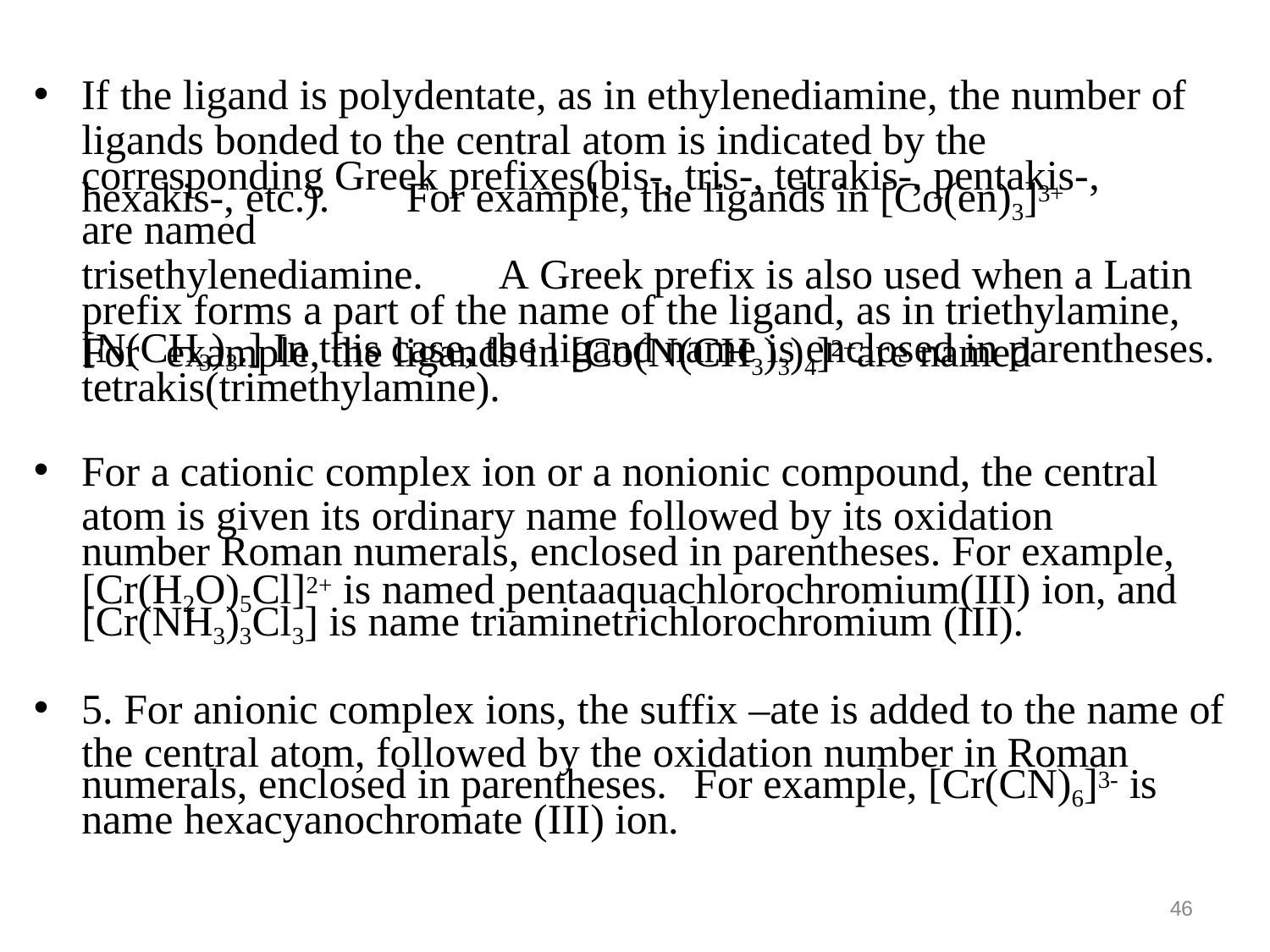

If the ligand is polydentate, as in ethylenediamine, the number of
ligands bonded to the central atom is indicated by the corresponding Greek prefixes(bis-, tris-, tetrakis-, pentakis-,
hexakis-, etc.).	For example, the ligands in [Co(en)3]3+ are named
trisethylenediamine.	A Greek prefix is also used when a Latin prefix forms a part of the name of the ligand, as in triethylamine, [N(CH3)3.] In this case, the ligand name is enclosed in parentheses.
For	example, the ligands in [Co(N(CH3)3)4]2+are named
tetrakis(trimethylamine).
For a cationic complex ion or a nonionic compound, the central
atom is given its ordinary name followed by its oxidation number Roman numerals, enclosed in parentheses. For example, [Cr(H2O)5Cl]2+ is named pentaaquachlorochromium(III) ion, and
[Cr(NH3)3Cl3] is name triaminetrichlorochromium (III).
5. For anionic complex ions, the suffix –ate is added to the name of
the central atom, followed by the oxidation number in Roman
numerals, enclosed in parentheses.	For example, [Cr(CN)6]3- is
name hexacyanochromate (III) ion.
46